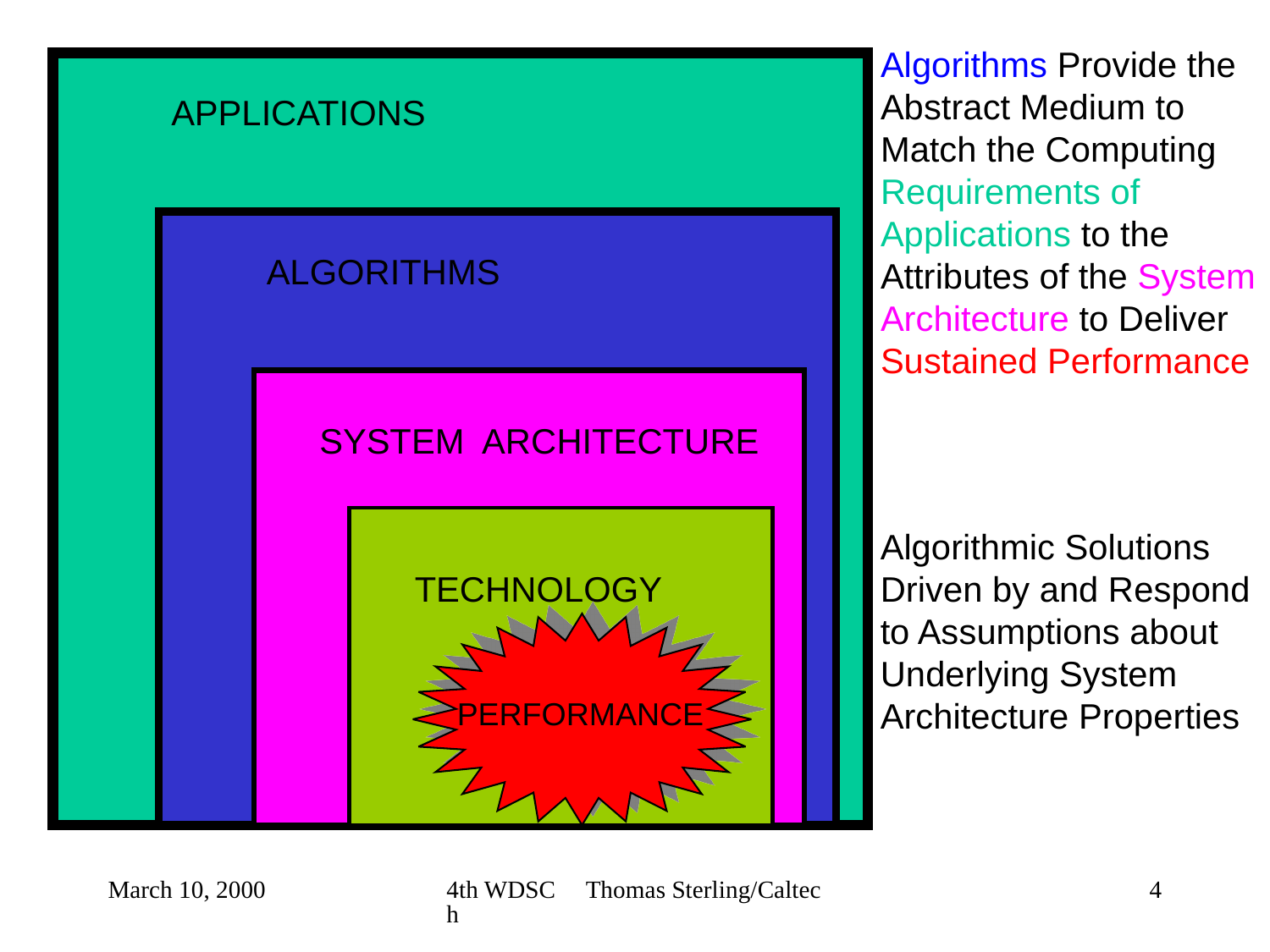

# Algorithms Provide the Abstract Medium to Match the Computing Requirements of Applications to the Attributes of the System Architecture to Deliver Sustained Performance

APPLICATIONS

ALGORITHMS

SYSTEM  ARCHITECTURE

Algorithmic Solutions Driven by and Respond to Assumptions about Underlying System Architecture Properties
TECHNOLOGY

PERFORMANCE
March 10, 2000
4th WDSC     Thomas Sterling/Caltech
4